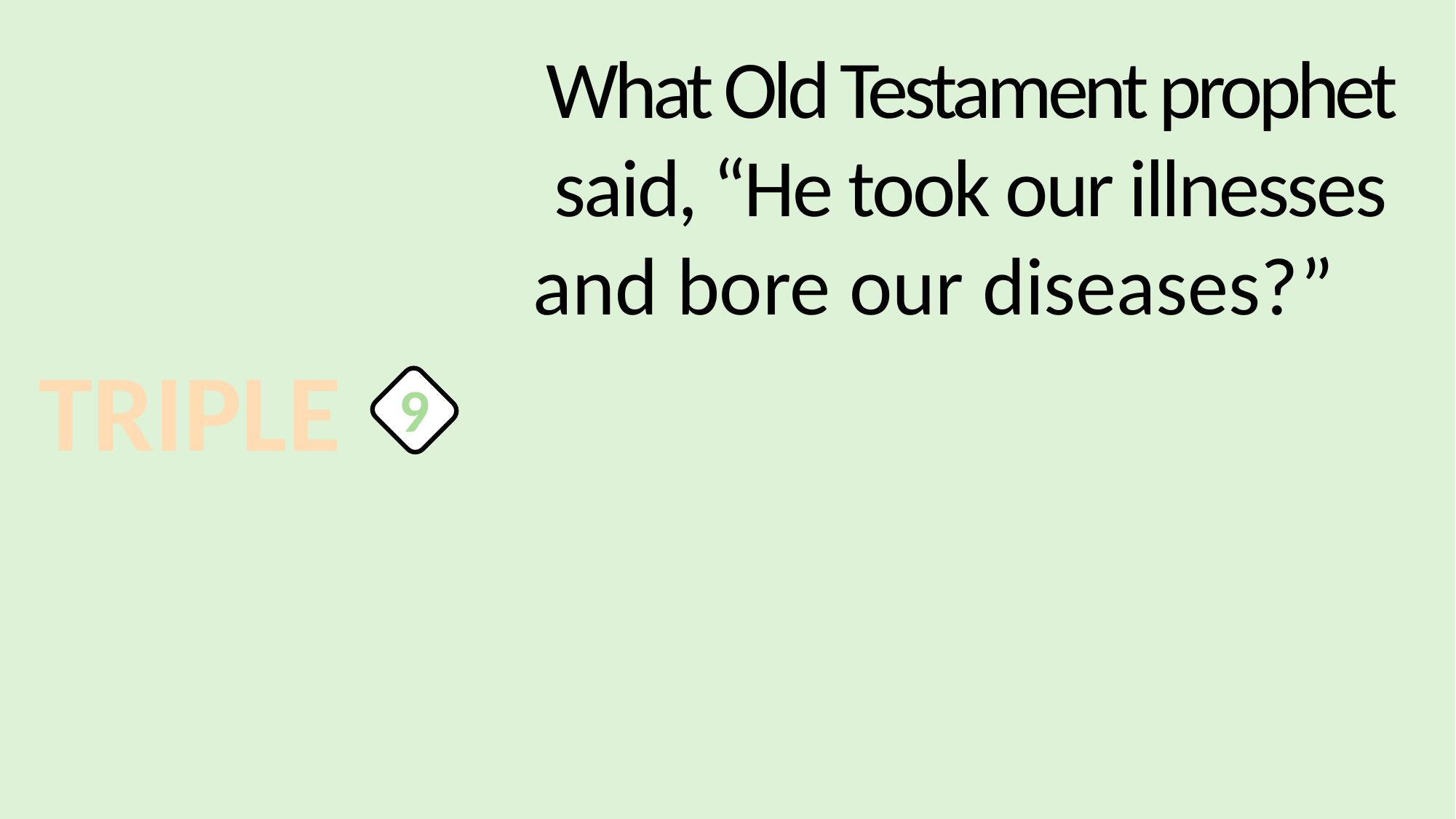

What Old Testament prophet said, “He took our illnesses and bore our diseases?”
TRIPLE
9